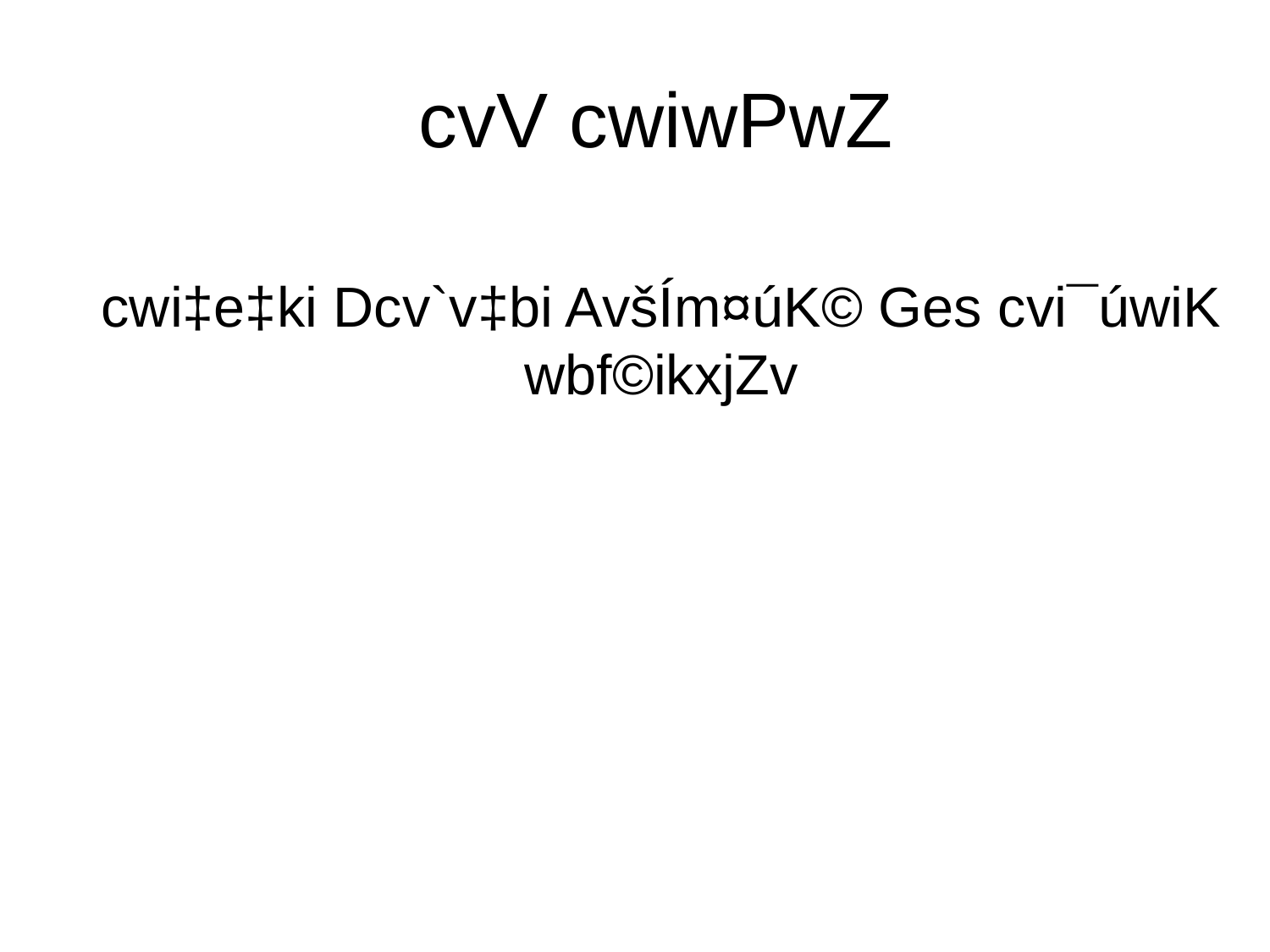

# cvV cwiwPwZ
cwi‡e‡ki Dcv`v‡bi AvšÍm¤úK© Ges cvi¯úwiK wbf©ikxjZv